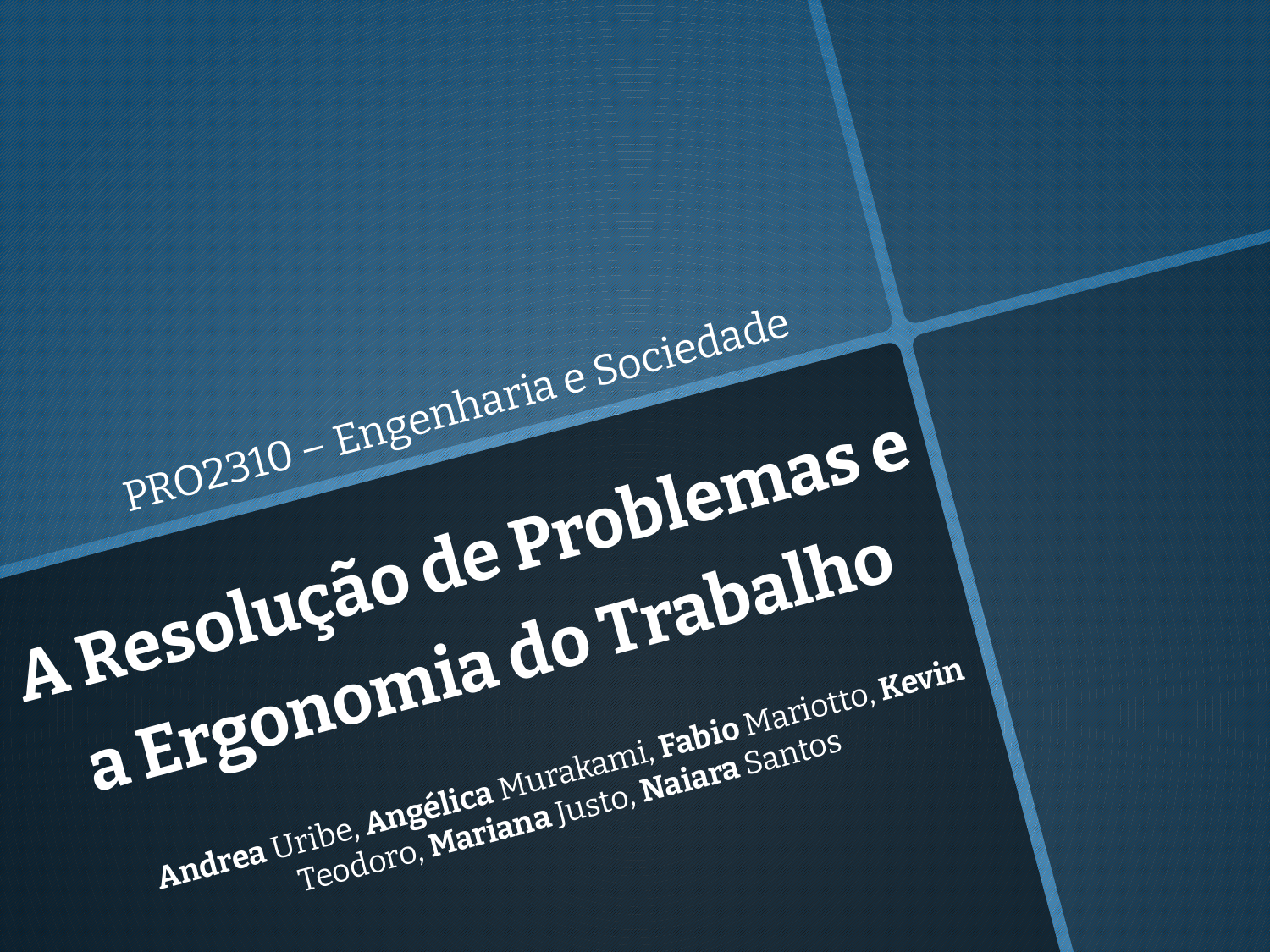

PRO2310 – Engenharia e Sociedade
# A Resolução de Problemas e a Ergonomia do Trabalho
Andrea Uribe, Angélica Murakami, Fabio Mariotto, Kevin Teodoro, Mariana Justo, Naiara Santos